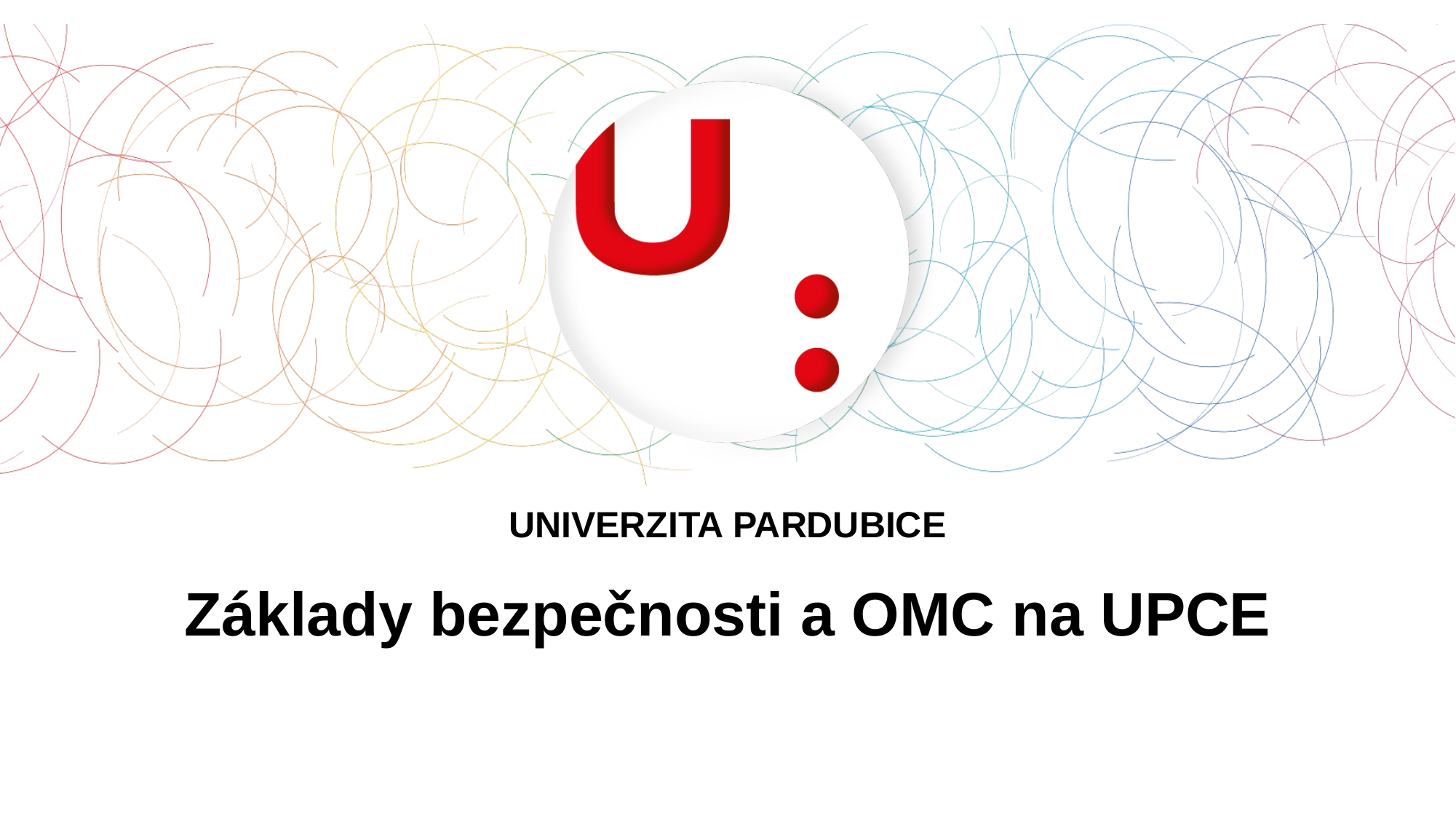

UNIVERZITA PARDUBICE
Základy bezpečnosti a OMC na UPCE